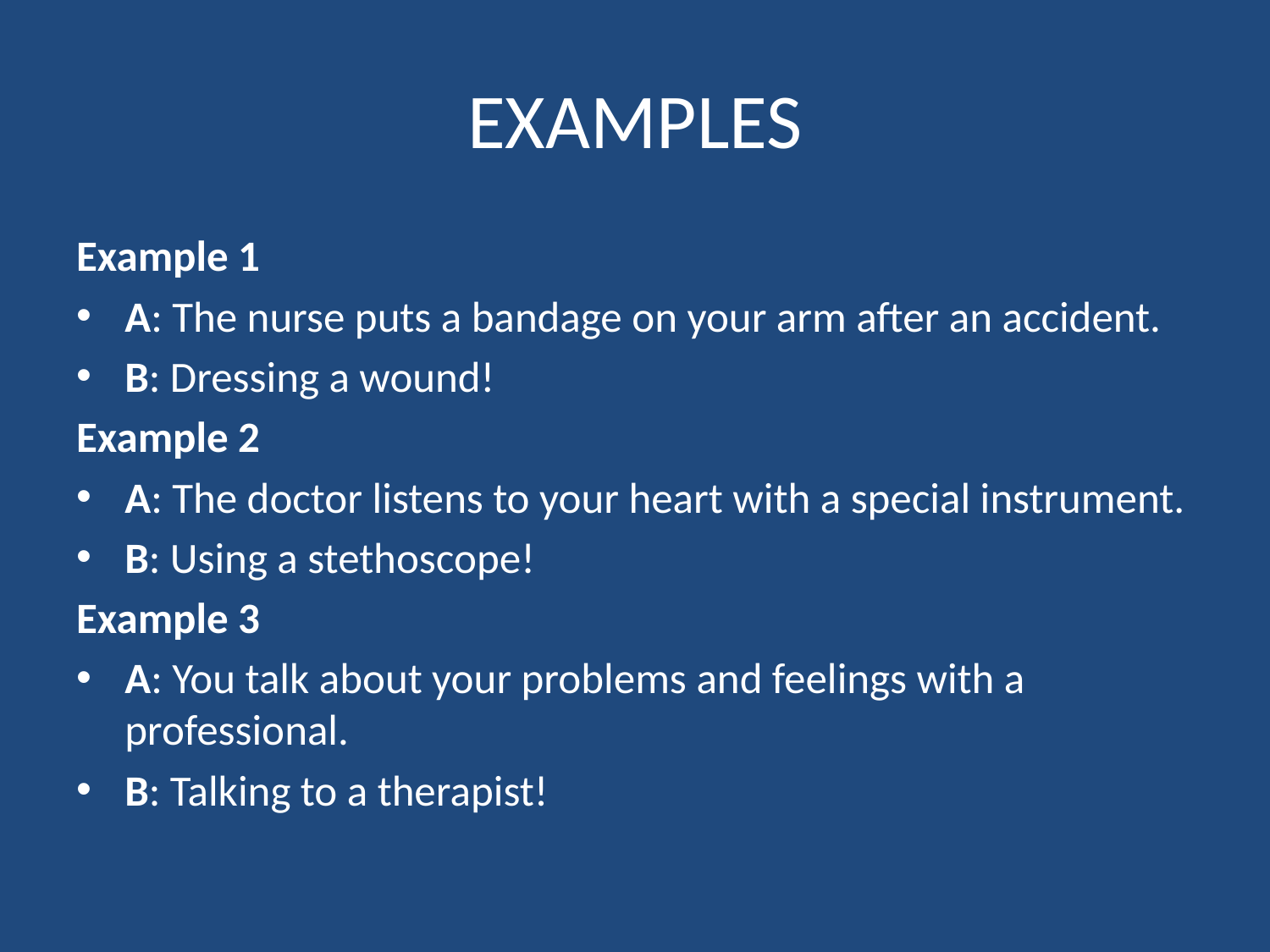

# EXAMPLES
Example 1
A: The nurse puts a bandage on your arm after an accident.
B: Dressing a wound!
Example 2
A: The doctor listens to your heart with a special instrument.
B: Using a stethoscope!
Example 3
A: You talk about your problems and feelings with a professional.
B: Talking to a therapist!